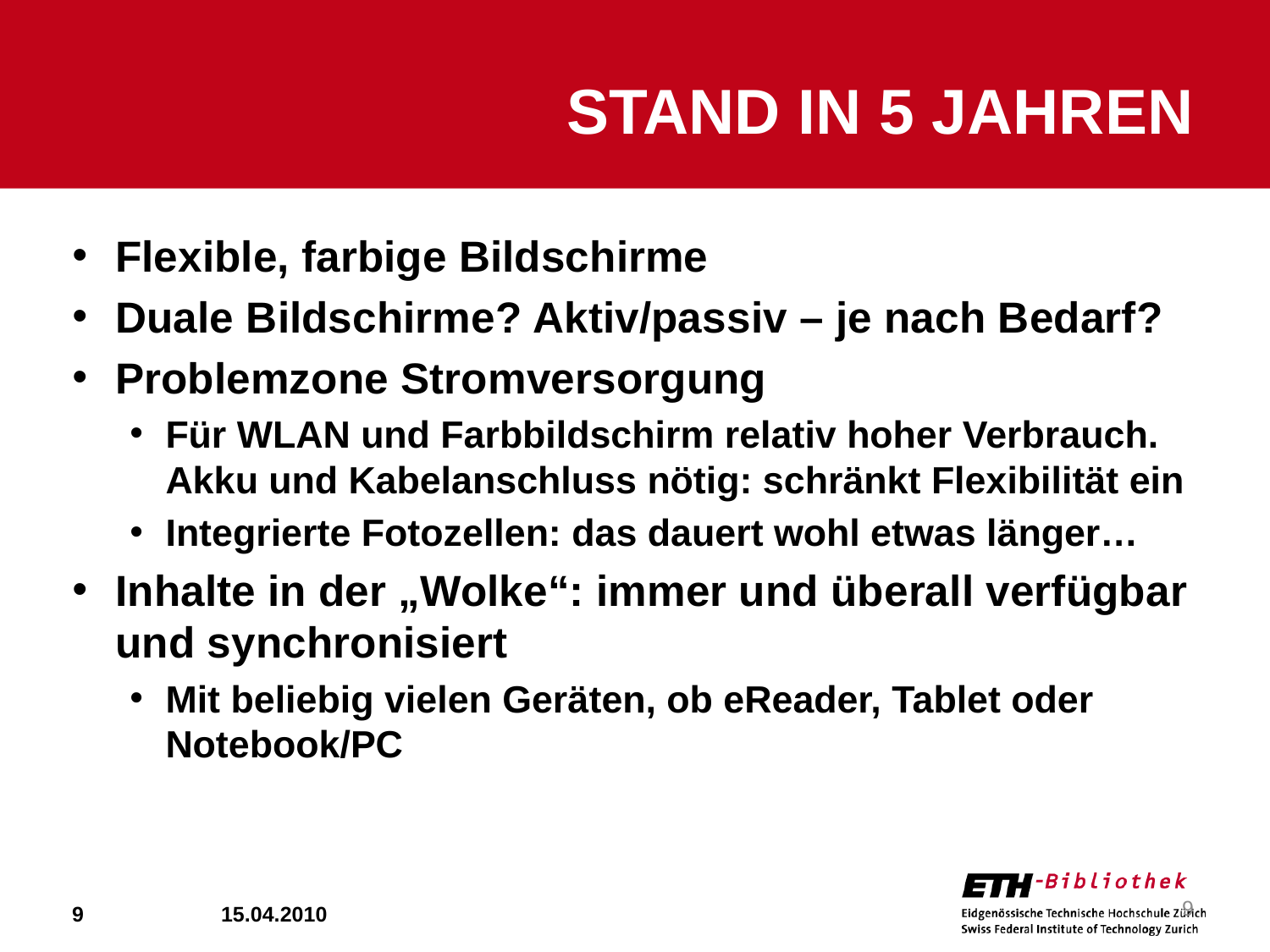

# Stand in 5 Jahren
Flexible, farbige Bildschirme
Duale Bildschirme? Aktiv/passiv – je nach Bedarf?
Problemzone Stromversorgung
Für WLAN und Farbbildschirm relativ hoher Verbrauch. Akku und Kabelanschluss nötig: schränkt Flexibilität ein
Integrierte Fotozellen: das dauert wohl etwas länger…
Inhalte in der „Wolke“: immer und überall verfügbar und synchronisiert
Mit beliebig vielen Geräten, ob eReader, Tablet oder Notebook/PC

9
15.04.2010